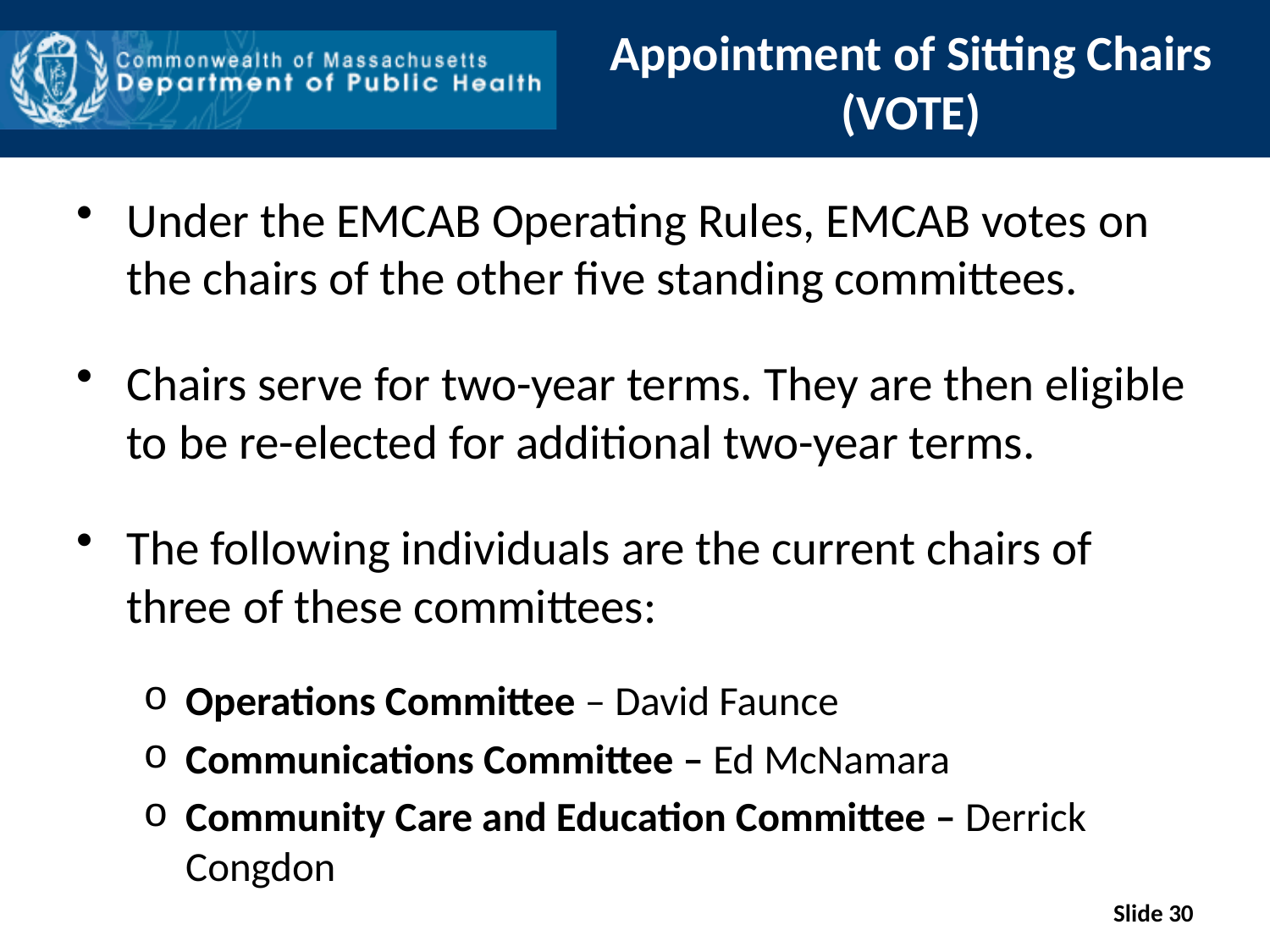

# Appointment of Sitting Chairs (VOTE)
Under the EMCAB Operating Rules, EMCAB votes on the chairs of the other five standing committees.

Chairs serve for two-year terms. They are then eligible to be re-elected for additional two-year terms.

The following individuals are the current chairs of three of these committees:
Operations Committee – David Faunce
Communications Committee – Ed McNamara
Community Care and Education Committee – Derrick Congdon

Slide 30